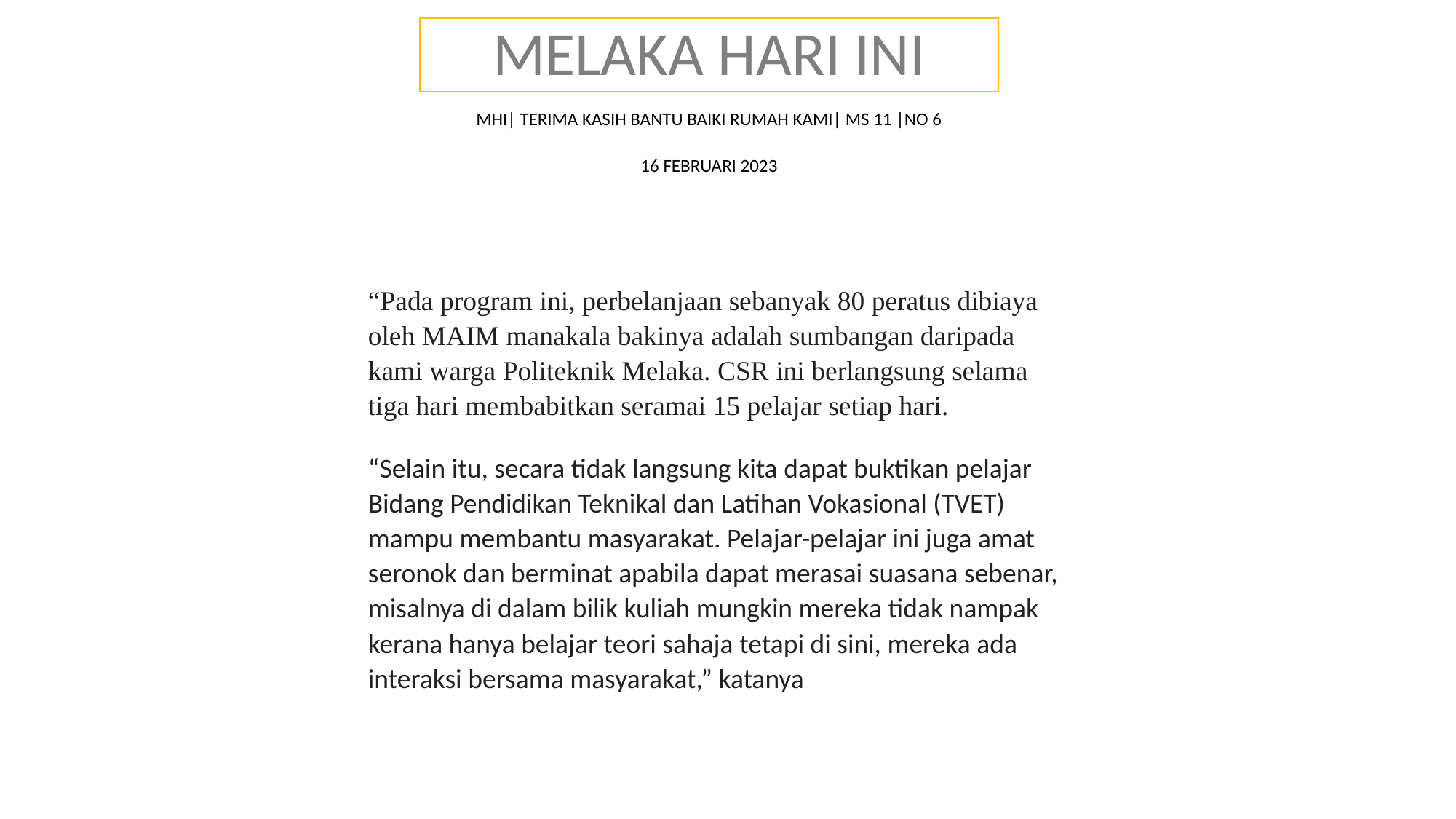

MELAKA HARI INI
MHI| TERIMA KASIH BANTU BAIKI RUMAH KAMI| MS 11 |NO 6
16 FEBRUARI 2023
“Pada program ini, perbelanjaan sebanyak 80 peratus dibiaya oleh MAIM manakala bakinya adalah sumbangan daripada kami warga Politeknik Melaka. CSR ini berlangsung selama tiga hari membabitkan seramai 15 pelajar setiap hari.
“Selain itu, secara tidak langsung kita dapat buktikan pelajar Bidang Pendidikan Teknikal dan Latihan Vokasional (TVET) mampu membantu masyarakat. Pelajar-pelajar ini juga amat seronok dan berminat apabila dapat merasai suasana sebenar, misalnya di dalam bilik kuliah mungkin mereka tidak nampak kerana hanya belajar teori sahaja tetapi di sini, mereka ada interaksi bersama masyarakat,” katanya